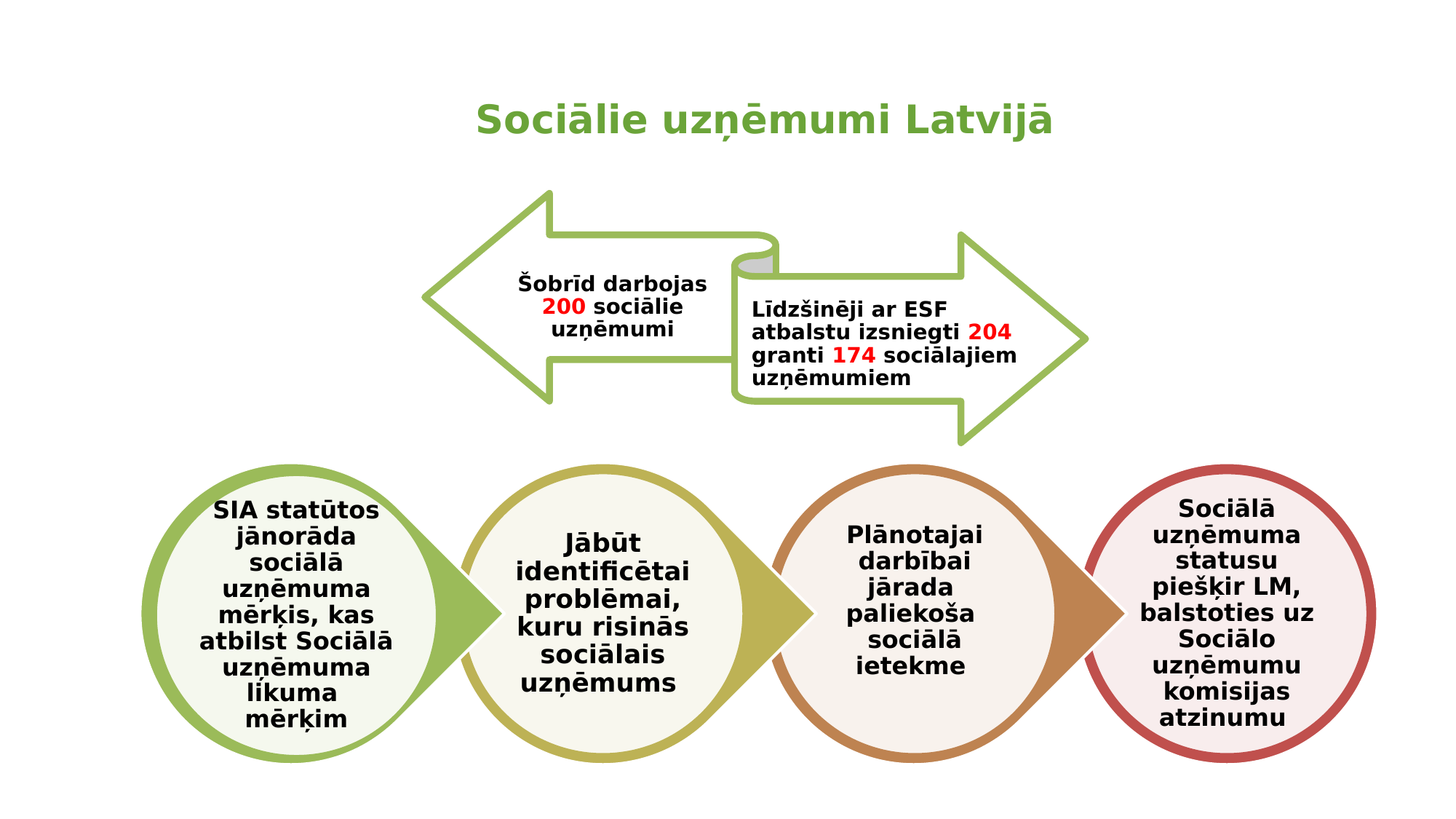

# Sociālie uzņēmumi Latvijā
Šobrīd darbojas 200 sociālie uzņēmumi
Līdzšinēji ar ESF atbalstu izsniegti 204 granti 174 sociālajiem uzņēmumiem
Sociālā uzņēmuma statusu piešķir LM, balstoties uz Sociālo uzņēmumu komisijas atzinumu
Plānotajai darbībai jārada  paliekoša  sociālā ietekme

Jābūt identificētai problēmai, kuru risinās sociālais uzņēmums

SIA statūtos jānorāda sociālā uzņēmuma mērķis, kas atbilst Sociālā uzņēmuma likuma  mērķim